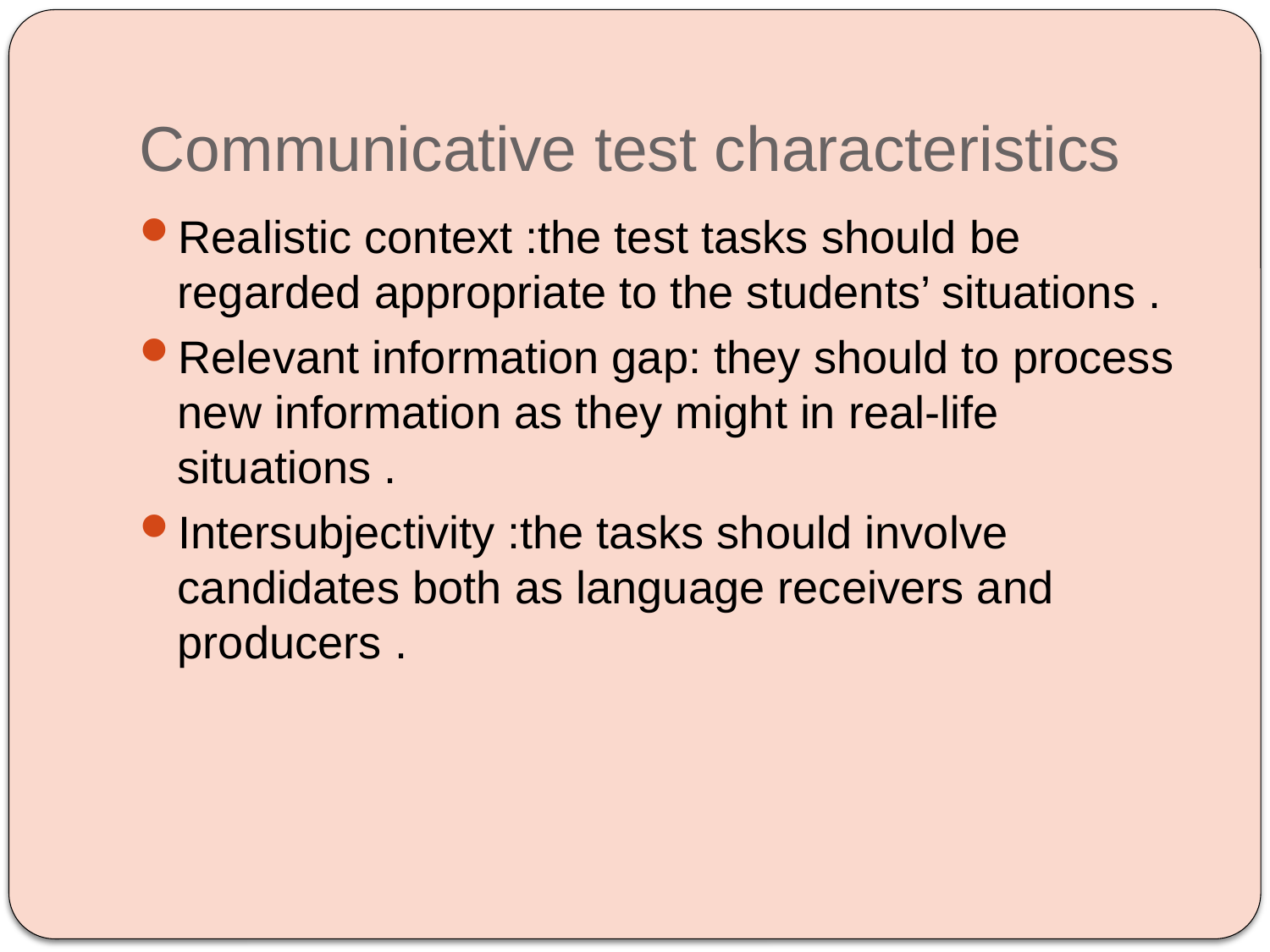

# Communicative test characteristics
Realistic context :the test tasks should be regarded appropriate to the students’ situations .
Relevant information gap: they should to process new information as they might in real-life situations .
Intersubjectivity :the tasks should involve candidates both as language receivers and producers .